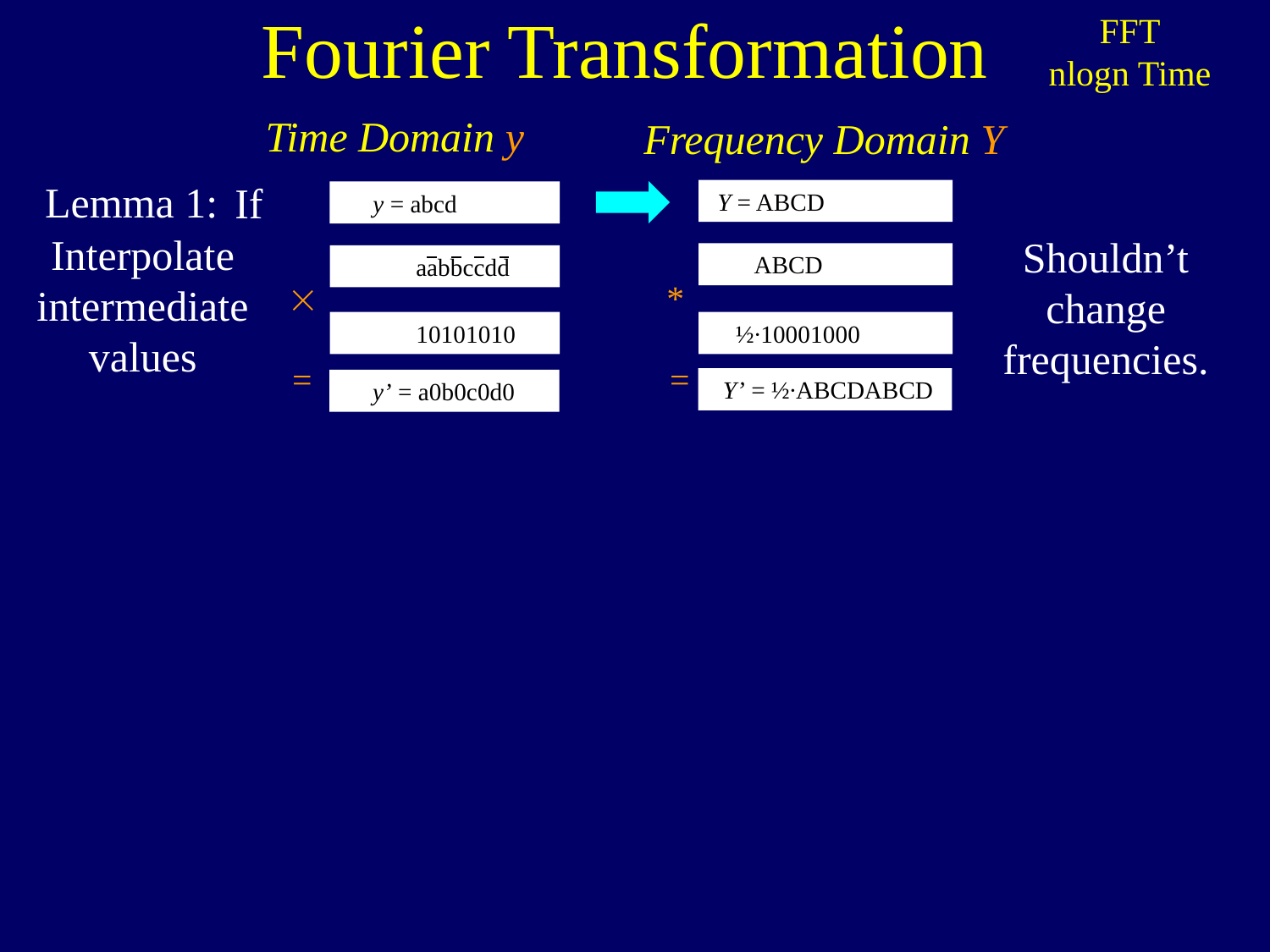

Fourier Transformation
FFT
nlogn Time
Time Domain y
Frequency Domain Y
Lemma 1:

If
 Y = ABCD
     y = abcd
Interpolate
intermediate
values
Shouldn’t
change frequencies.
       ABCD
            aabbccdd
×
=
*
=
            10101010
    ½∙10001000
  Y’ = ½∙ABCDABCD
     y’ = a0b0c0d0